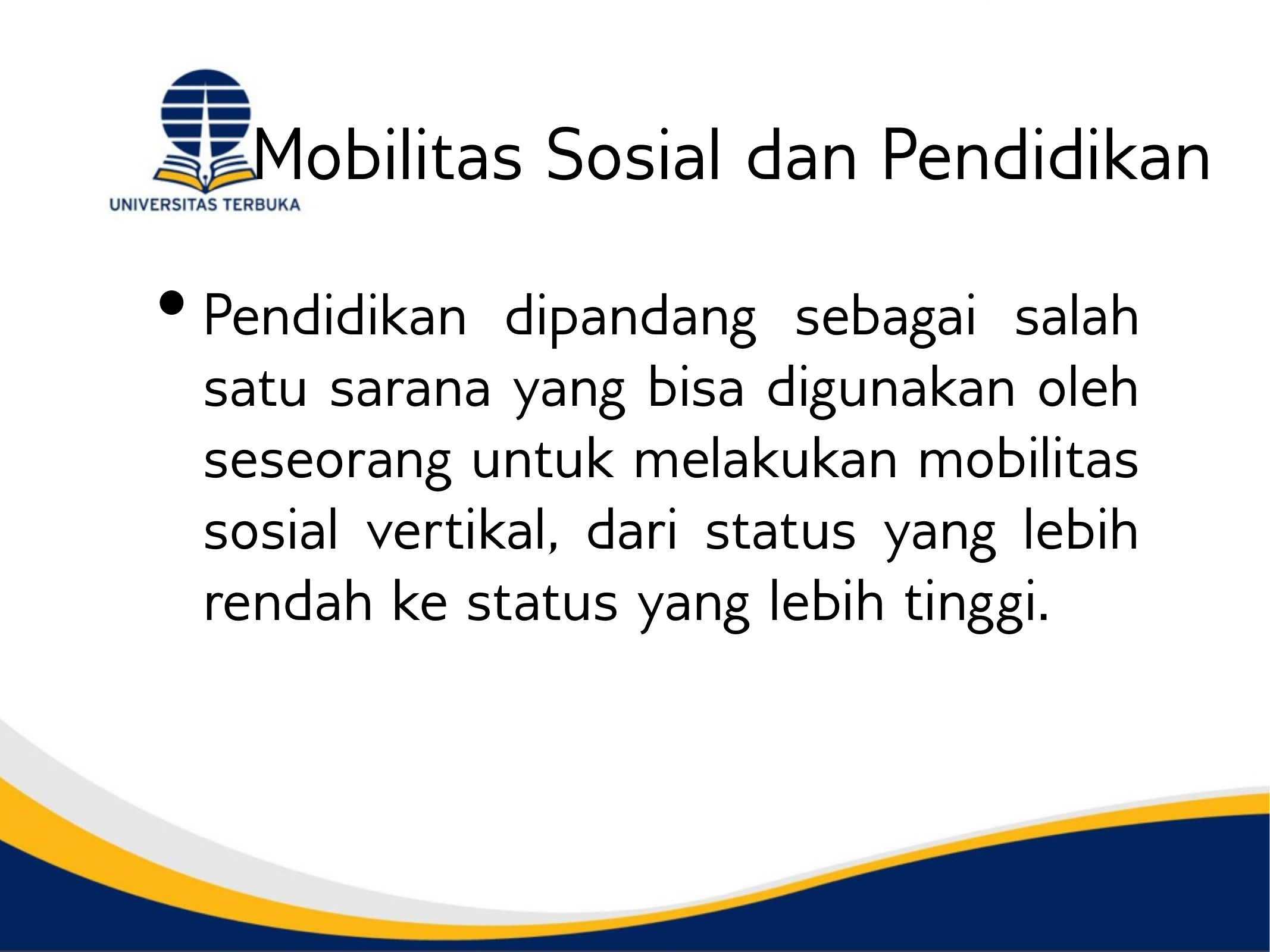

# Mobilitas Sosial dan Pendidikan
Pendidikan dipandang sebagai salah satu sarana yang bisa digunakan oleh seseorang untuk melakukan mobilitas sosial vertikal, dari status yang lebih rendah ke status yang lebih tinggi.